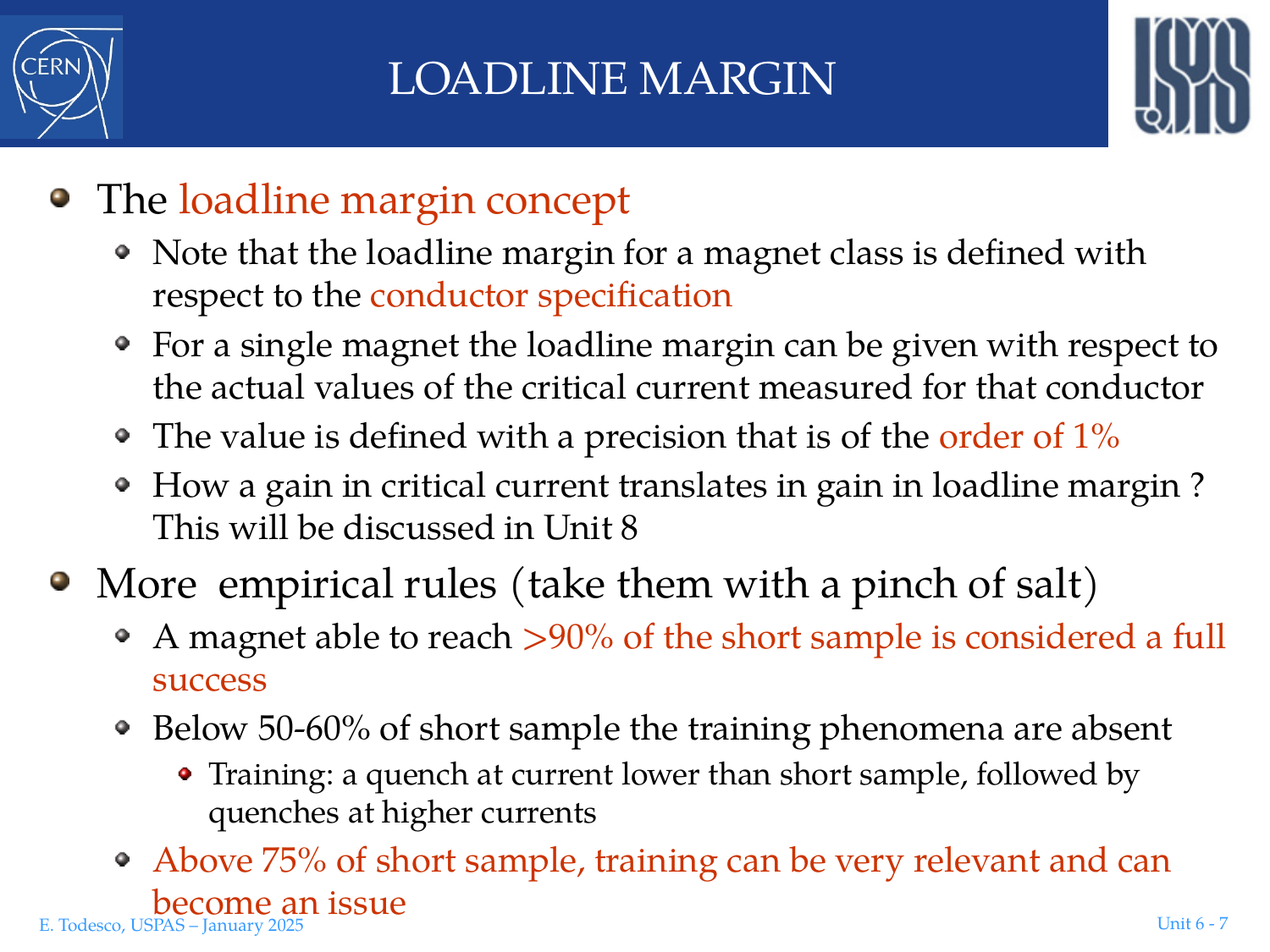

# LOADLINE MARGIN
The loadline margin concept
Note that the loadline margin for a magnet class is defined with respect to the conductor specification
For a single magnet the loadline margin can be given with respect to the actual values of the critical current measured for that conductor
The value is defined with a precision that is of the order of 1%
How a gain in critical current translates in gain in loadline margin ? This will be discussed in Unit 8
More  empirical rules (take them with a pinch of salt)
A magnet able to reach >90% of the short sample is considered a full success
Below 50-60% of short sample the training phenomena are absent
Training: a quench at current lower than short sample, followed by quenches at higher currents
Above 75% of short sample, training can be very relevant and can become an issue
Unit 6 - 7